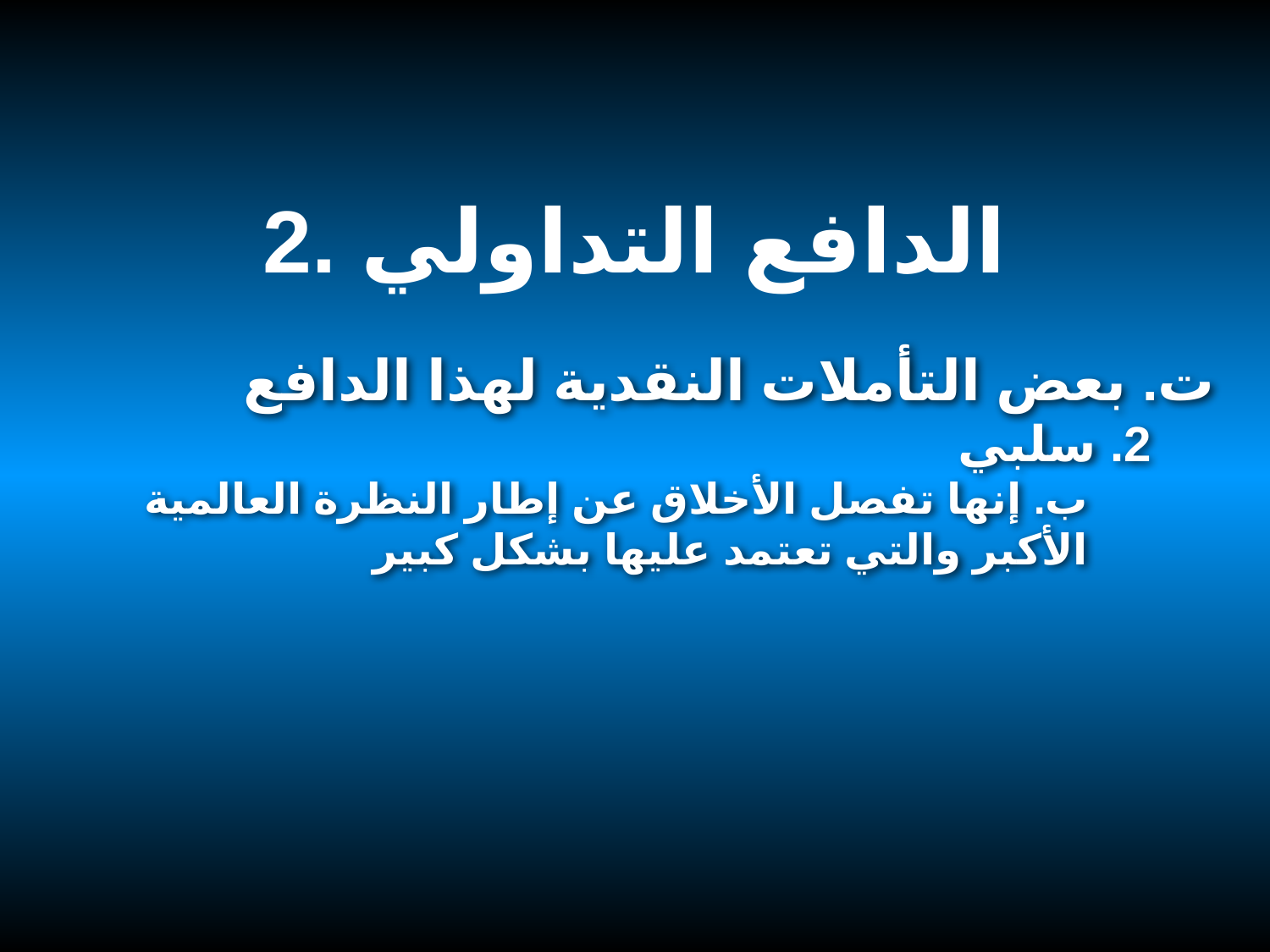

2. الدافع التداولي

ت. بعض التأملات النقدية لهذا الدافع
2. سلبي
ب. إنها تفصل الأخلاق عن إطار النظرة العالمية الأكبر والتي تعتمد عليها بشكل كبير